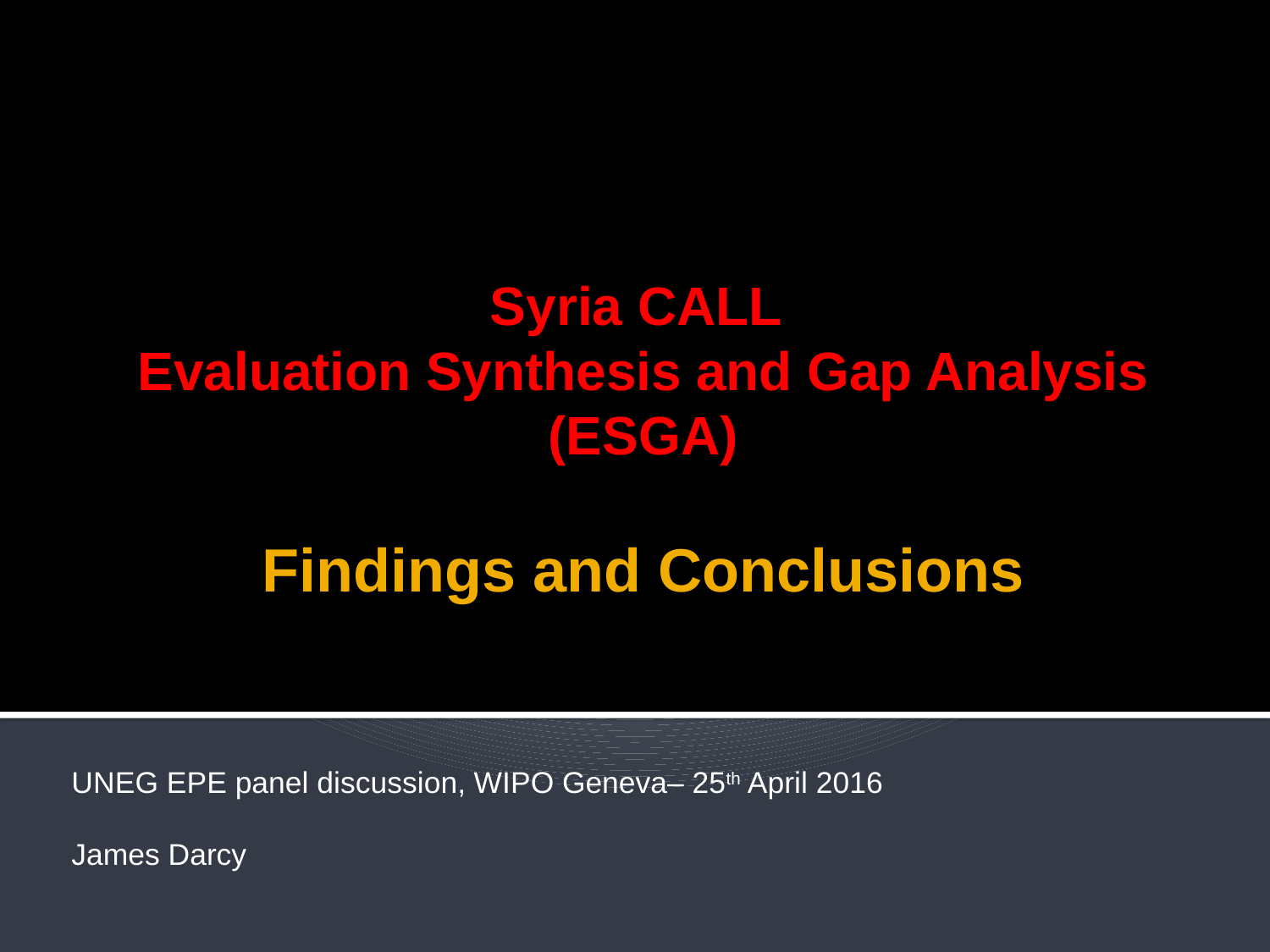

# Syria CALL Evaluation Synthesis and Gap Analysis (ESGA) Findings and Conclusions
UNEG EPE panel discussion, WIPO Geneva– 25th April 2016

James Darcy